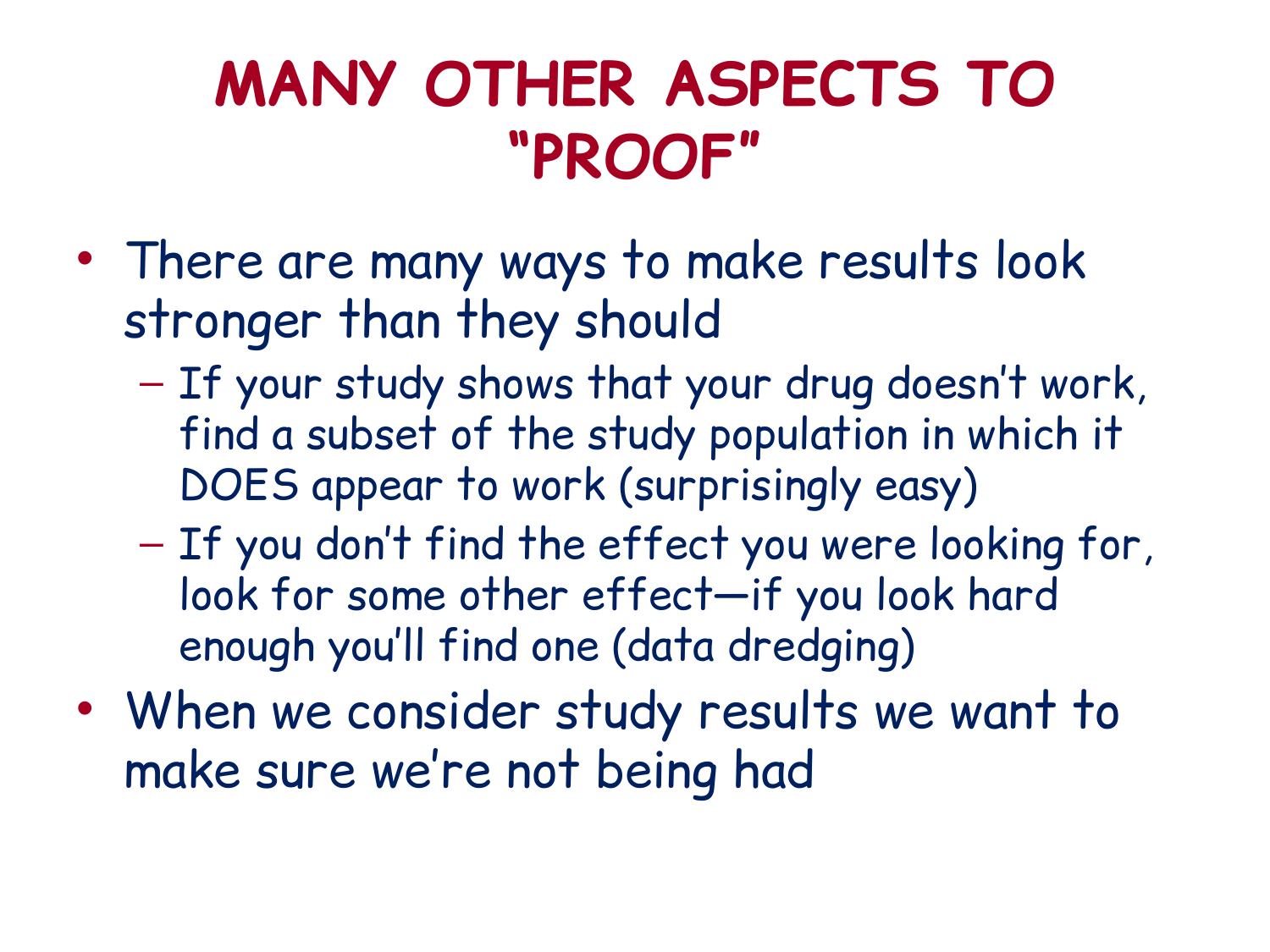

# MANY OTHER ASPECTS TO “PROOF”
There are many ways to make results look stronger than they should
If your study shows that your drug doesn’t work, find a subset of the study population in which it DOES appear to work (surprisingly easy)
If you don’t find the effect you were looking for, look for some other effect—if you look hard enough you’ll find one (data dredging)
When we consider study results we want to make sure we’re not being had